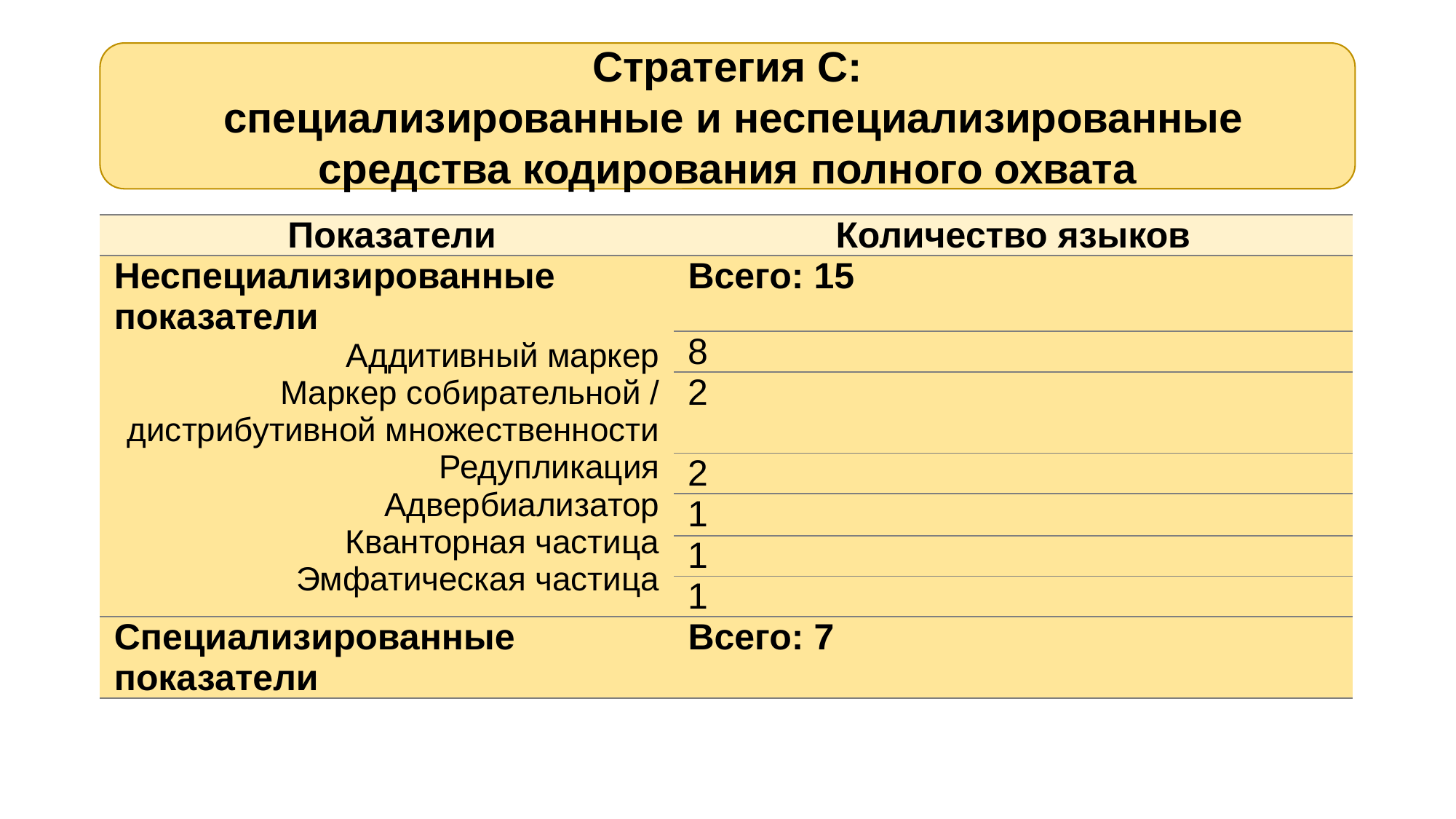

Стратегия С:
 специализированные и неспециализированные средства кодирования полного охвата

| Показатели | Количество языков |
| --- | --- |
| Неспециализированные показатели Аддитивный маркер Маркер собирательной / дистрибутивной множественности Редупликация Адвербиализатор Кванторная частица Эмфатическая частица | Всего: 15 |
|  | 8 |
|  | 2 |
|  | 2 |
|  | 1 |
|  | 1 |
|  | 1 |
| Специализированные показатели | Всего: 7 |